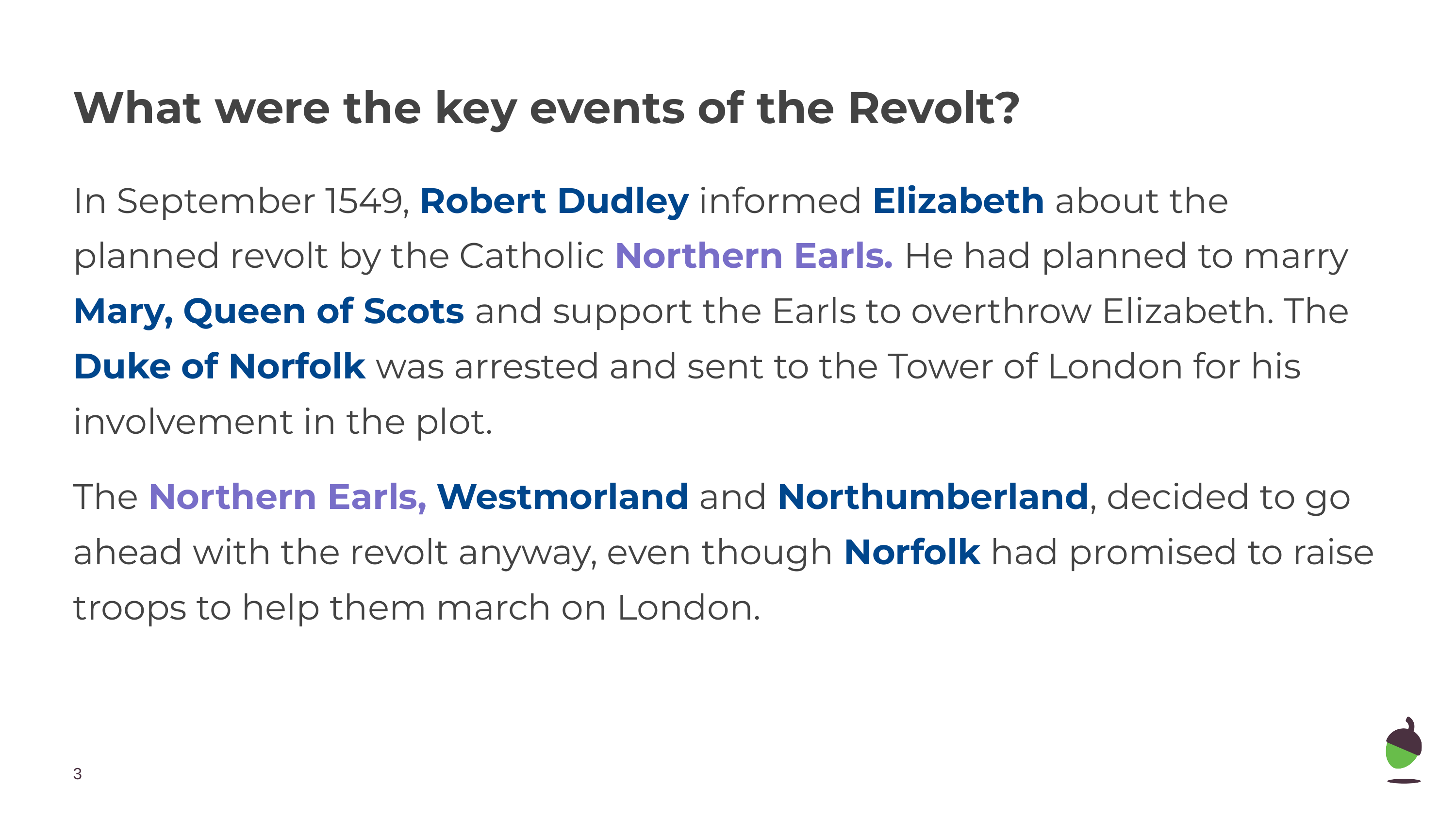

# What were the key events of the Revolt?
In September 1549, Robert Dudley informed Elizabeth about the planned revolt by the Catholic Northern Earls. He had planned to marry Mary, Queen of Scots and support the Earls to overthrow Elizabeth. The Duke of Norfolk was arrested and sent to the Tower of London for his involvement in the plot.
The Northern Earls, Westmorland and Northumberland, decided to go ahead with the revolt anyway, even though Norfolk had promised to raise troops to help them march on London.

3